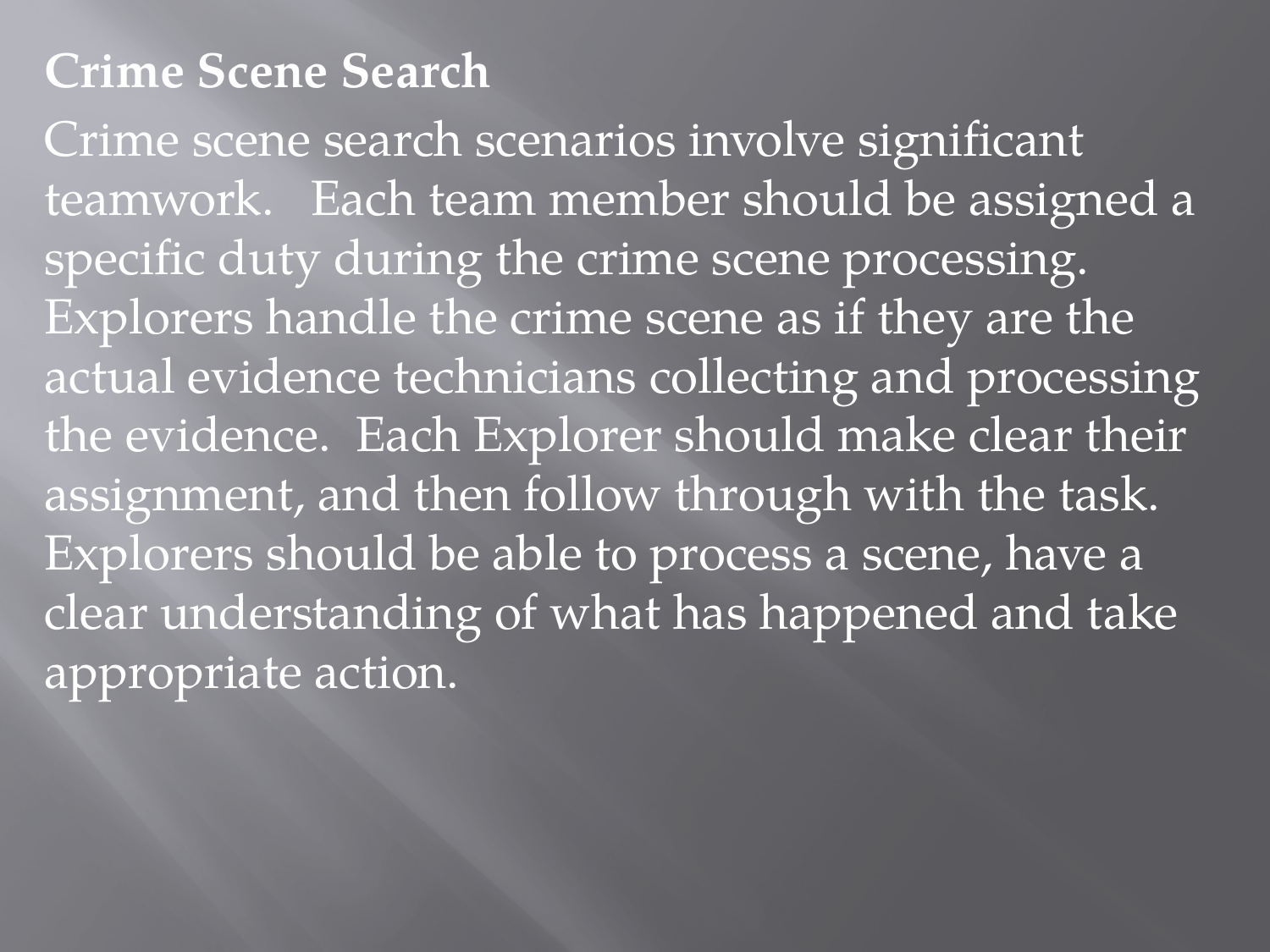

Crime Scene Search
Crime scene search scenarios involve significant teamwork.   Each team member should be assigned a specific duty during the crime scene processing.  Explorers handle the crime scene as if they are the actual evidence technicians collecting and processing the evidence.  Each Explorer should make clear their assignment, and then follow through with the task.  Explorers should be able to process a scene, have a clear understanding of what has happened and take appropriate action.